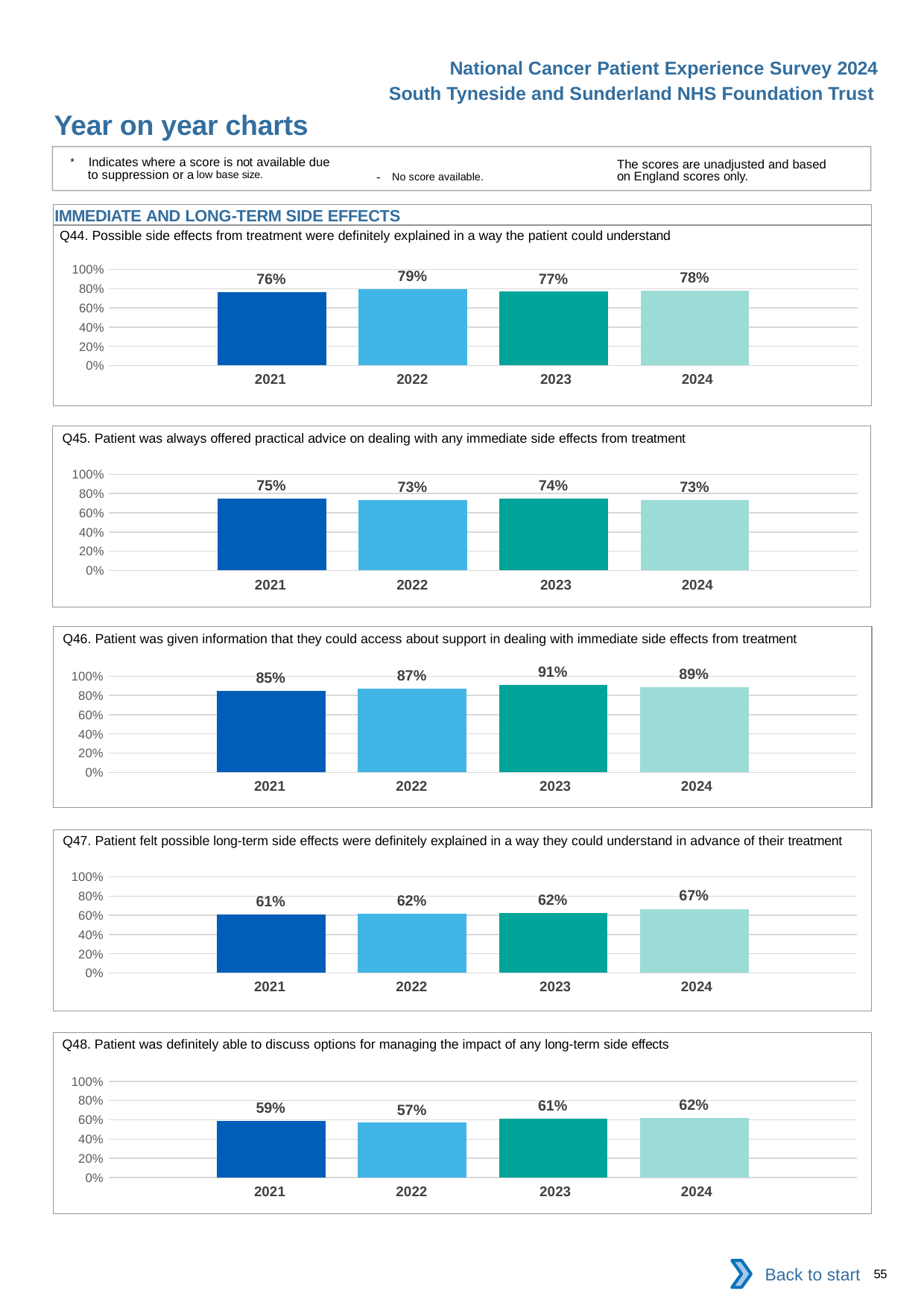

National Cancer Patient Experience Survey 2024
South Tyneside and Sunderland NHS Foundation Trust
Year on year charts

*  Indicates where a score is not available due to suppression or a low base size.
The scores are unadjusted and based on England scores only.
- No score available.
IMMEDIATE AND LONG-TERM SIDE EFFECTS
Q44. Possible side effects from treatment were definitely explained in a way the patient could understand

### Chart

| Category | 2021 | 2022 | 2023 | 2024 |
|---|---|---|---|---|
| Category 1 | 0.7596899 | 0.7926186 | 0.7674419 | 0.775842 |
| 2021 | 2022 | 2023 | 2024 |
| --- | --- | --- | --- |
Q45. Patient was always offered practical advice on dealing with any immediate side effects from treatment

### Chart

| Category | 2021 | 2022 | 2023 | 2024 |
|---|---|---|---|---|
| Category 1 | 0.7453799 | 0.7343173 | 0.7443182 | 0.7319461 |
| 2021 | 2022 | 2023 | 2024 |
| --- | --- | --- | --- |
Q46. Patient was given information that they could access about support in dealing with immediate side effects from treatment

### Chart

| Category | 2021 | 2022 | 2023 | 2024 |
|---|---|---|---|---|
| Category 1 | 0.8488665 | 0.8733032 | 0.9108392 | 0.8866769 |
| 2021 | 2022 | 2023 | 2024 |
| --- | --- | --- | --- |
Q47. Patient felt possible long-term side effects were definitely explained in a way they could understand in advance of their treatment

### Chart

| Category | 2021 | 2022 | 2023 | 2024 |
|---|---|---|---|---|
| Category 1 | 0.6050955 | 0.6184971 | 0.6216216 | 0.66625 |
| 2021 | 2022 | 2023 | 2024 |
| --- | --- | --- | --- |
Q48. Patient was definitely able to discuss options for managing the impact of any long-term side effects

### Chart

| Category | 2021 | 2022 | 2023 | 2024 |
|---|---|---|---|---|
| Category 1 | 0.5883777 | 0.5690021 | 0.6086957 | 0.6218487 |
| 2021 | 2022 | 2023 | 2024 |
| --- | --- | --- | --- |
Back to start

55